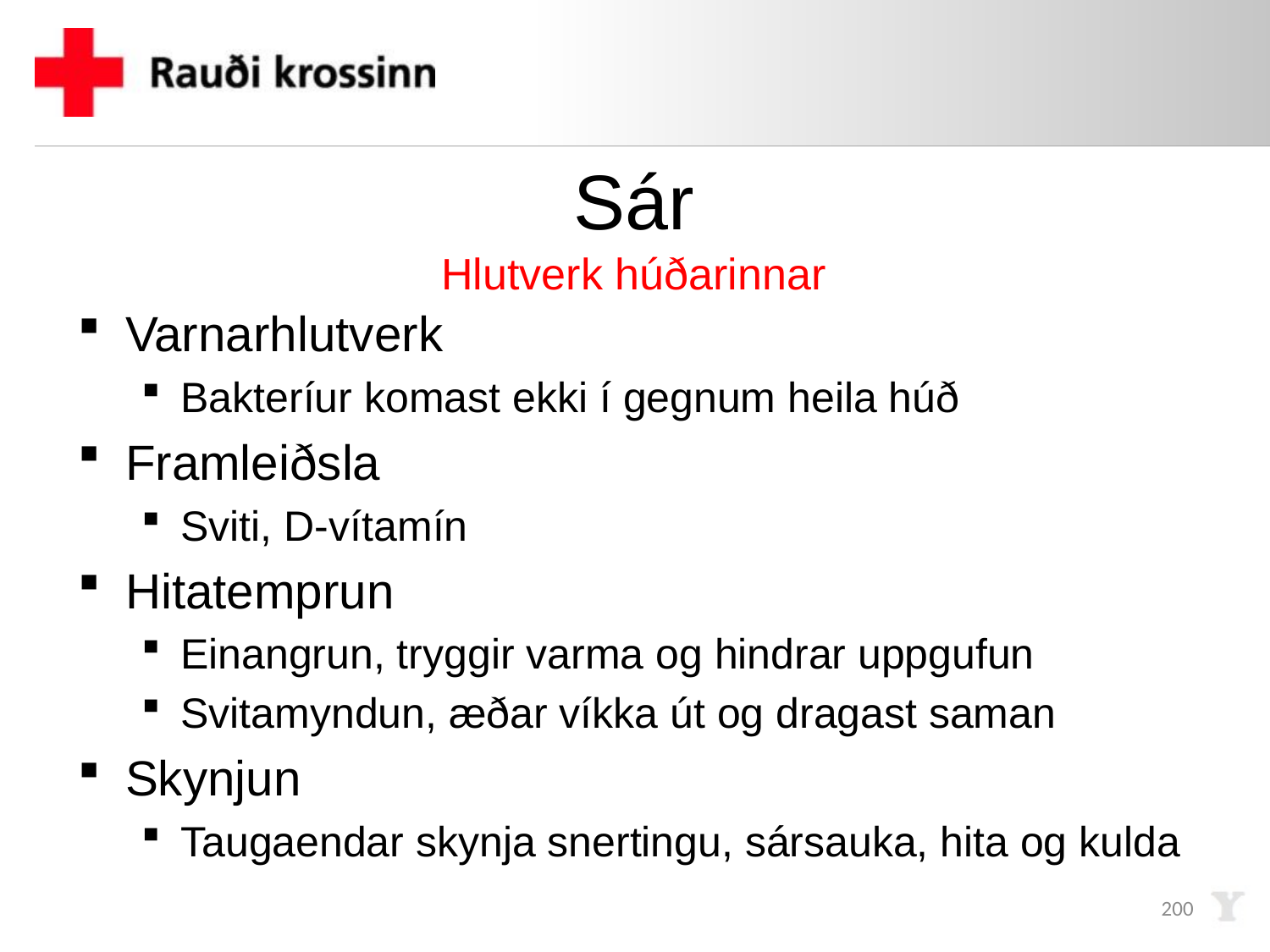

# Sár Hlutverk húðarinnar
Varnarhlutverk
Bakteríur komast ekki í gegnum heila húð
Framleiðsla
Sviti, D-vítamín
Hitatemprun
Einangrun, tryggir varma og hindrar uppgufun
Svitamyndun, æðar víkka út og dragast saman
Skynjun
Taugaendar skynja snertingu, sársauka, hita og kulda

200